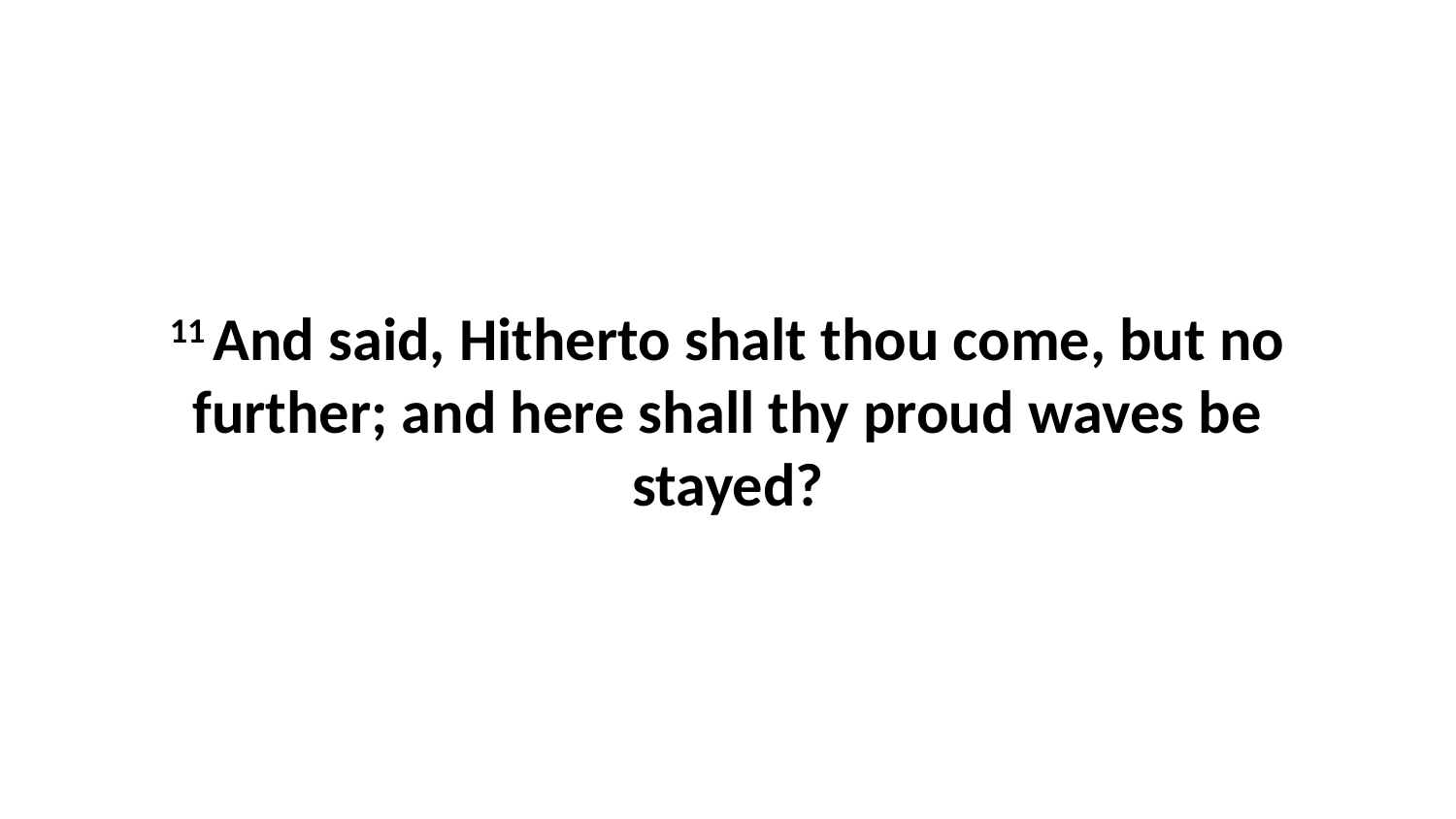

11 And said, Hitherto shalt thou come, but no further; and here shall thy proud waves be stayed?